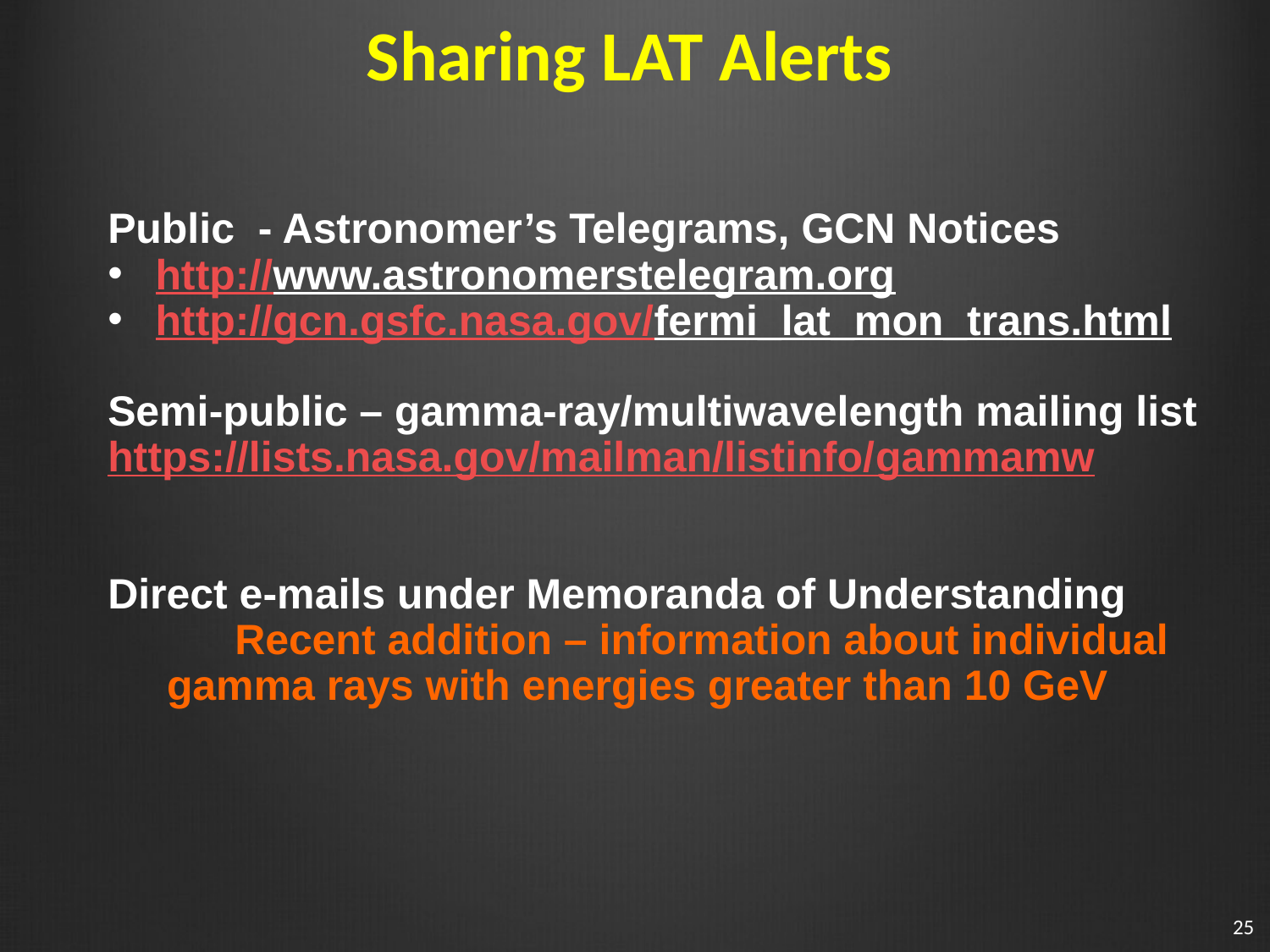

# Sharing LAT Alerts
Public  - Astronomer’s Telegrams, GCN Notices
http://www.astronomerstelegram.org
http://gcn.gsfc.nasa.gov/fermi_lat_mon_trans.html

Semi-public – gamma-ray/multiwavelength mailing list
https://lists.nasa.gov/mailman/listinfo/gammamw

Direct e-mails under Memoranda of Understanding
	Recent addition – information about individual
     gamma rays with energies greater than 10 GeV

25